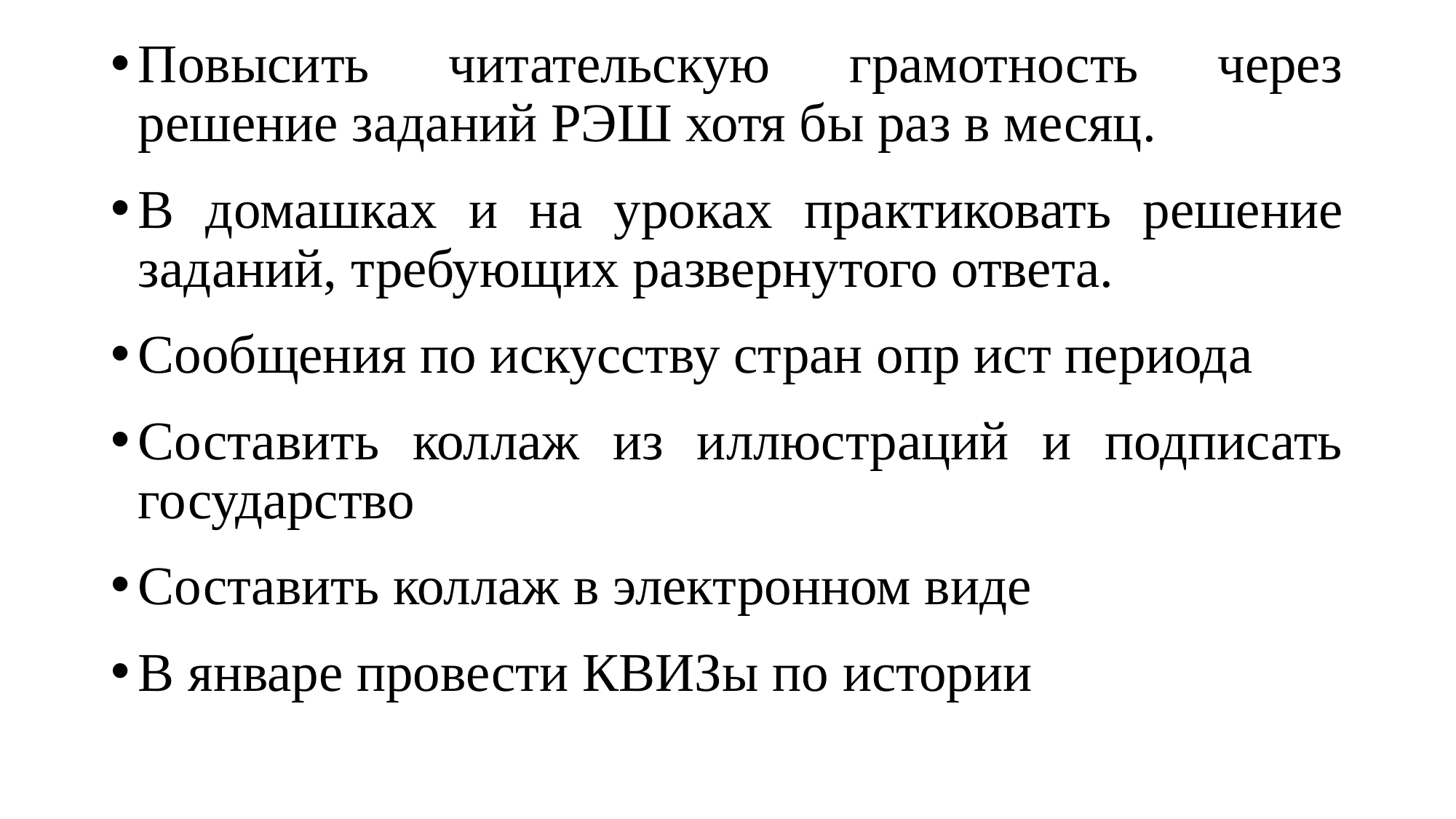

Повысить читательскую грамотность через решение заданий РЭШ хотя бы раз в месяц.
В домашках и на уроках практиковать решение заданий, требующих развернутого ответа.
Сообщения по искусству стран опр ист периода
Составить коллаж из иллюстраций и подписать государство
Составить коллаж в электронном виде
В январе провести КВИЗы по истории